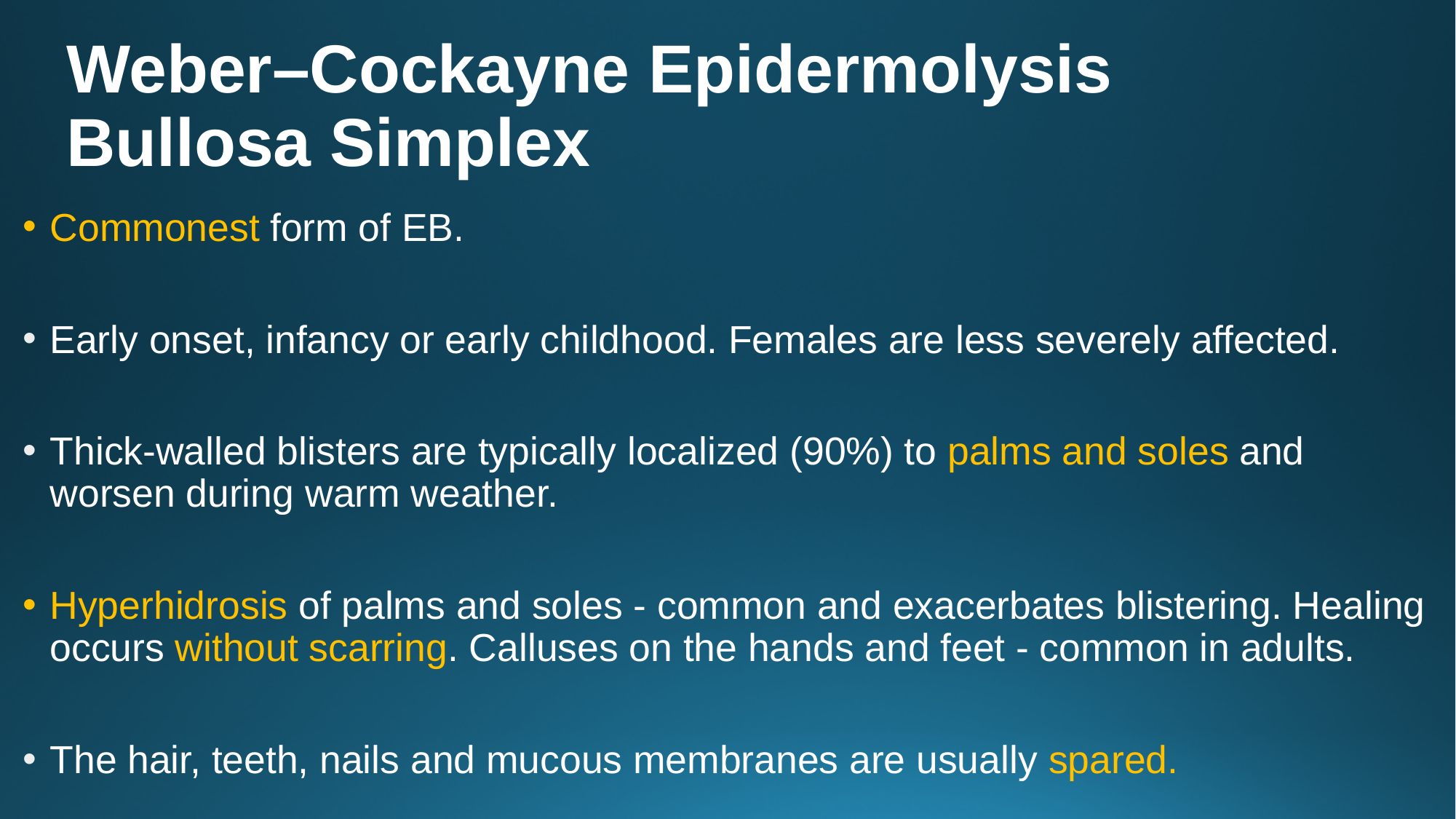

# Weber–Cockayne Epidermolysis Bullosa Simplex
Commonest form of EB.

Early onset, infancy or early childhood. Females are less severely affected.

Thick-walled blisters are typically localized (90%) to palms and soles and worsen during warm weather.

Hyperhidrosis of palms and soles - common and exacerbates blistering. Healing occurs without scarring. Calluses on the hands and feet - common in adults.

The hair, teeth, nails and mucous membranes are usually spared.